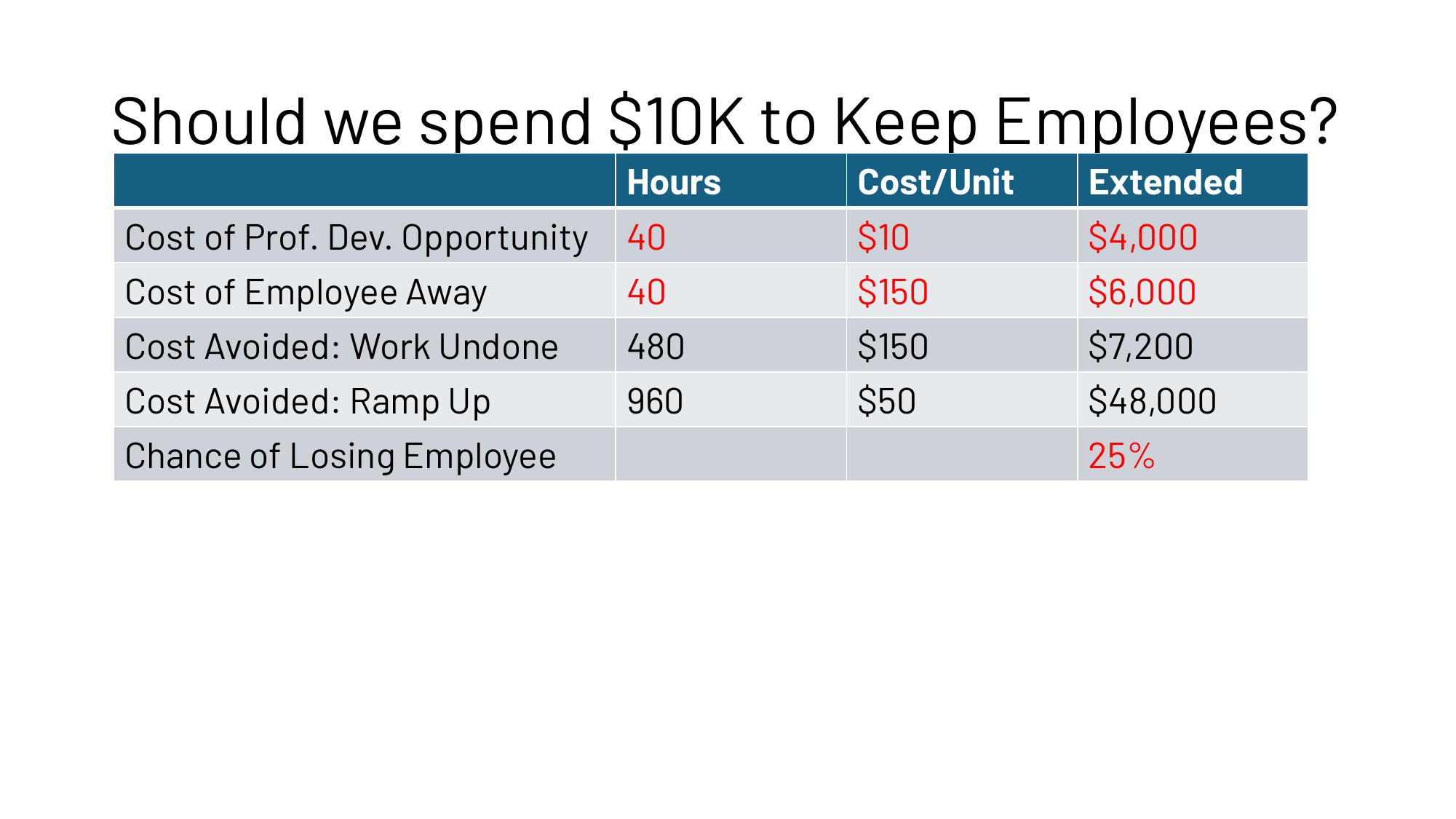

# Should we spend $10K to Keep Employees?
|  | Hours | Cost/Unit | Extended |
| --- | --- | --- | --- |
| Cost of Prof. Dev. Opportunity | 40 | $10 | $4,000 |
| Cost of Employee Away | 40 | $150 | $6,000 |
| Cost Avoided: Work Undone | 480 | $150 | $7,200 |
| Cost Avoided: Ramp Up | 960 | $50 | $48,000 |
| Chance of Losing Employee |  |  | 25% |